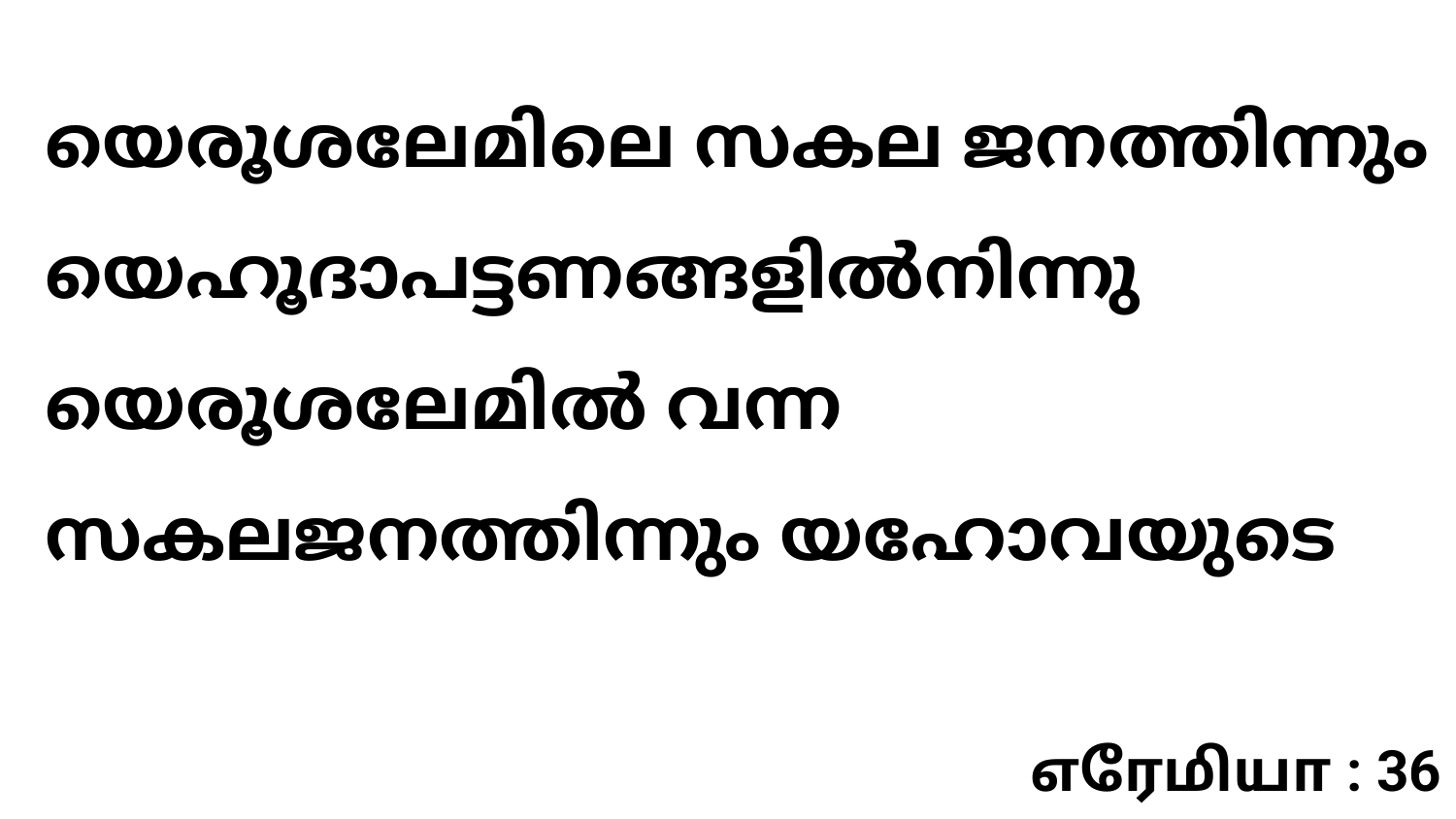

യെരൂശലേമിലെ സകല ജനത്തിന്നും യെഹൂദാപട്ടണങ്ങളിൽനിന്നു യെരൂശലേമിൽ വന്ന സകലജനത്തിന്നും യഹോവയുടെ
எரேமியா : 36